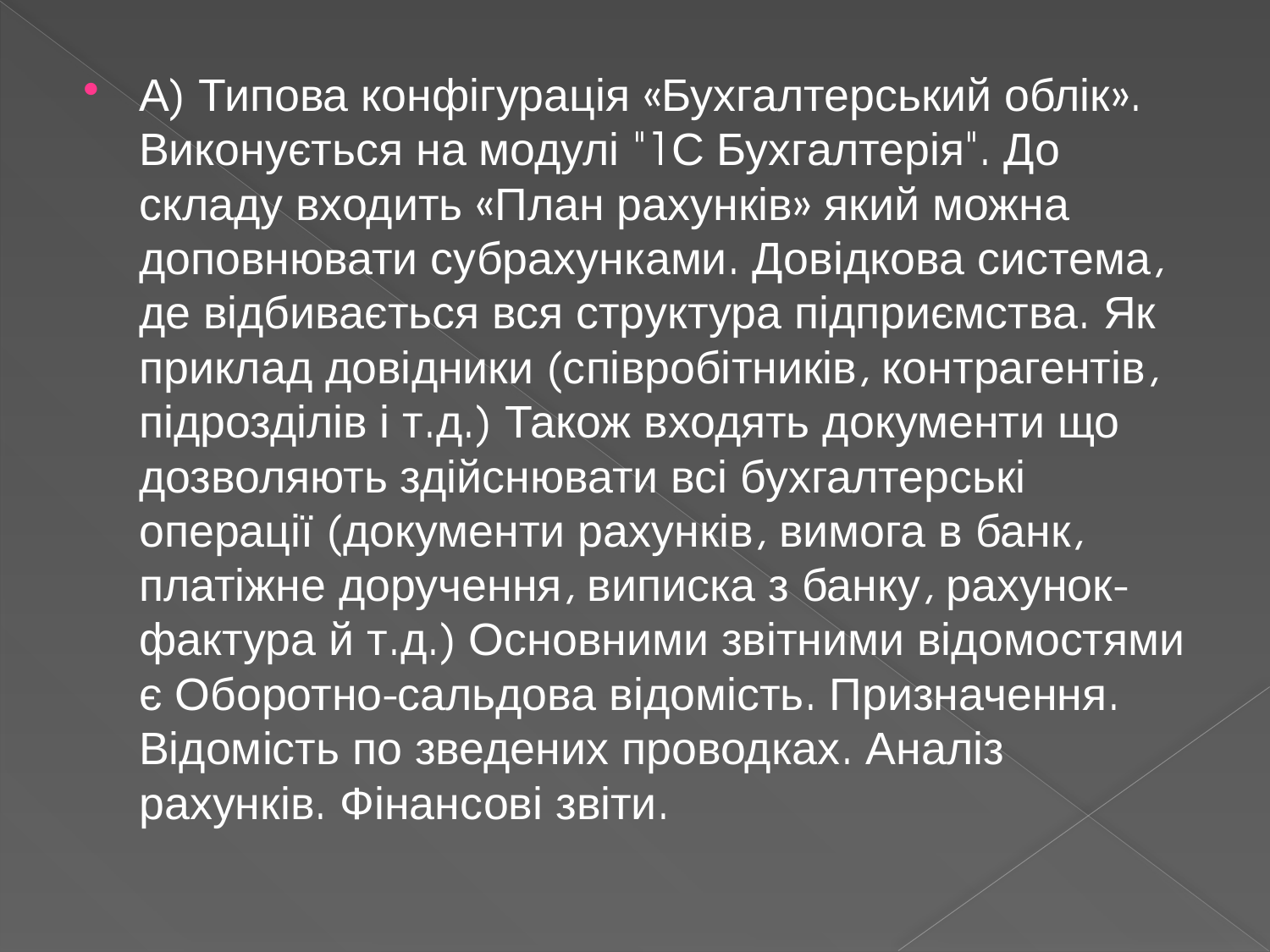

А) Типова конфігурація «Бухгалтерський облік». Виконується на модулі "1С Бухгалтерія". До складу входить «План рахунків» який можна доповнювати субрахунками. Довідкова система, де відбивається вся структура підприємства. Як приклад довідники (співробітників, контрагентів, підрозділів і т.д.) Також входять документи що дозволяють здійснювати всі бухгалтерські операції (документи рахунків, вимога в банк, платіжне доручення, виписка з банку, рахунок-фактура й т.д.) Основними звітними відомостями є Оборотно-сальдова відомість. Призначення. Відомість по зведених проводках. Аналіз рахунків. Фінансові звіти.